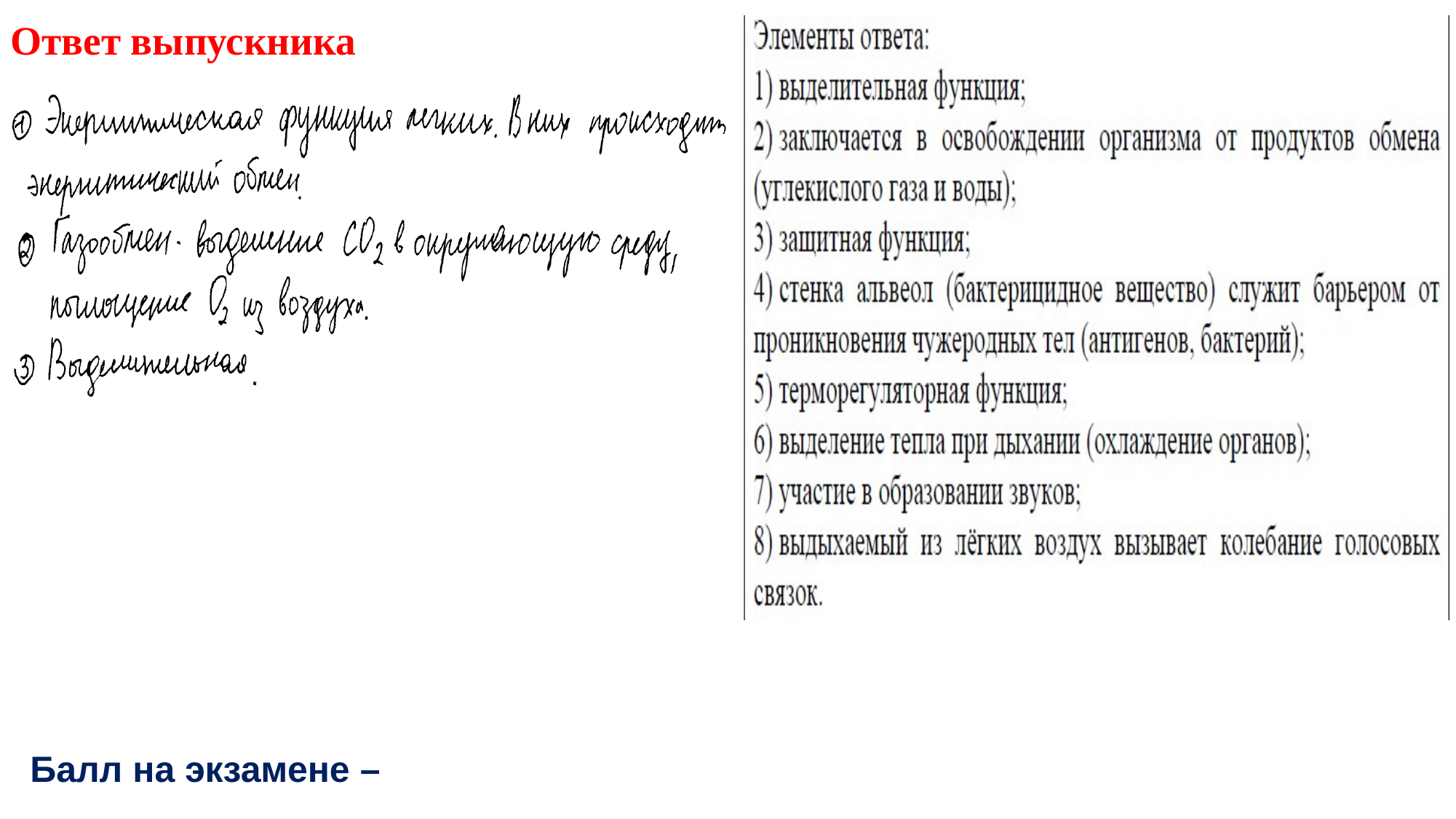

Ответ выпускника

Балл на экзамене –

© все права защищены